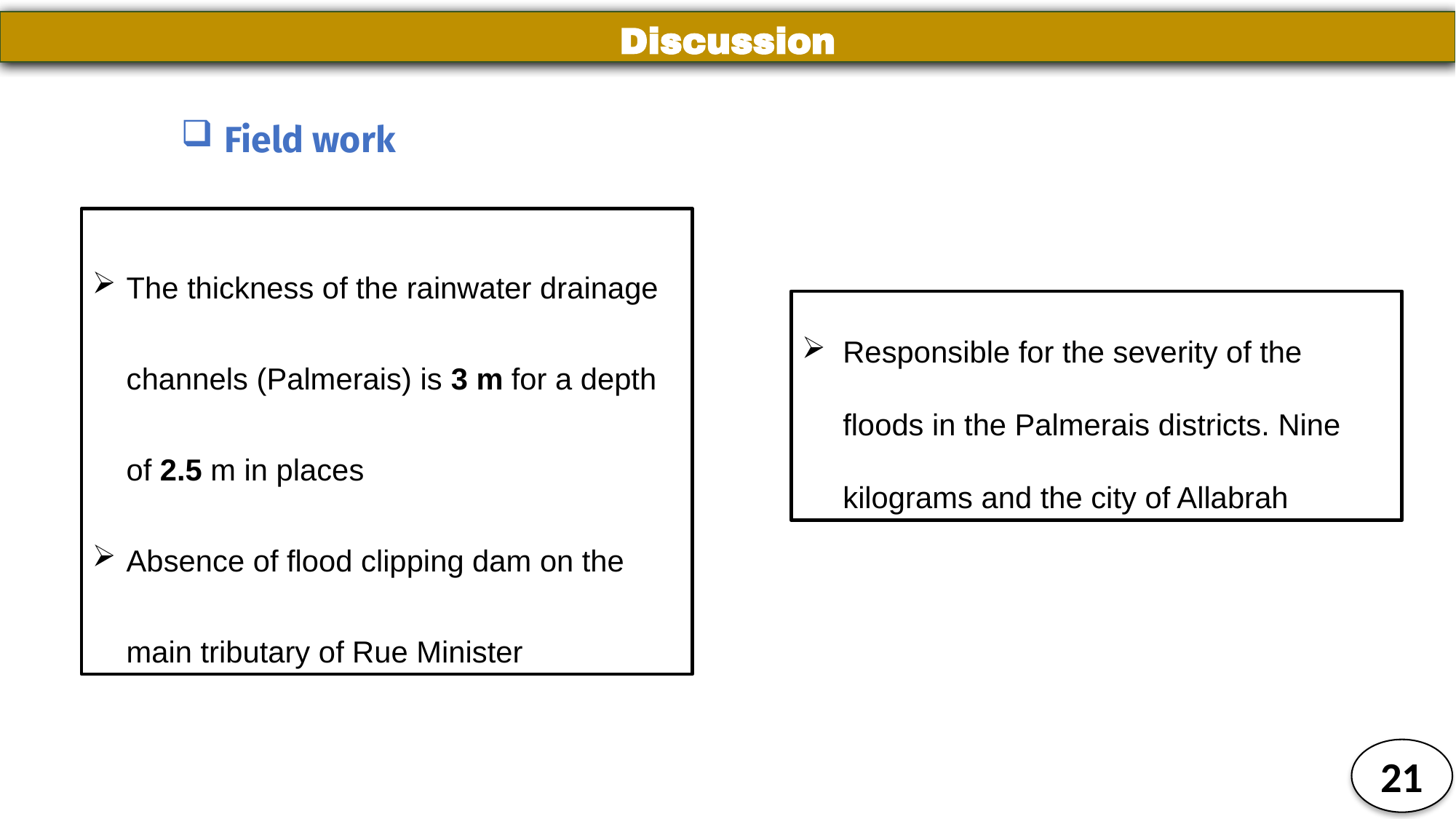

Discussion
 Field work
The thickness of the rainwater drainage channels (Palmerais) is 3 m for a depth of 2.5 m in places
Absence of flood clipping dam on the main tributary of Rue Minister
Responsible for the severity of the floods in the Palmerais districts. Nine kilograms and the city of Allabrah
21